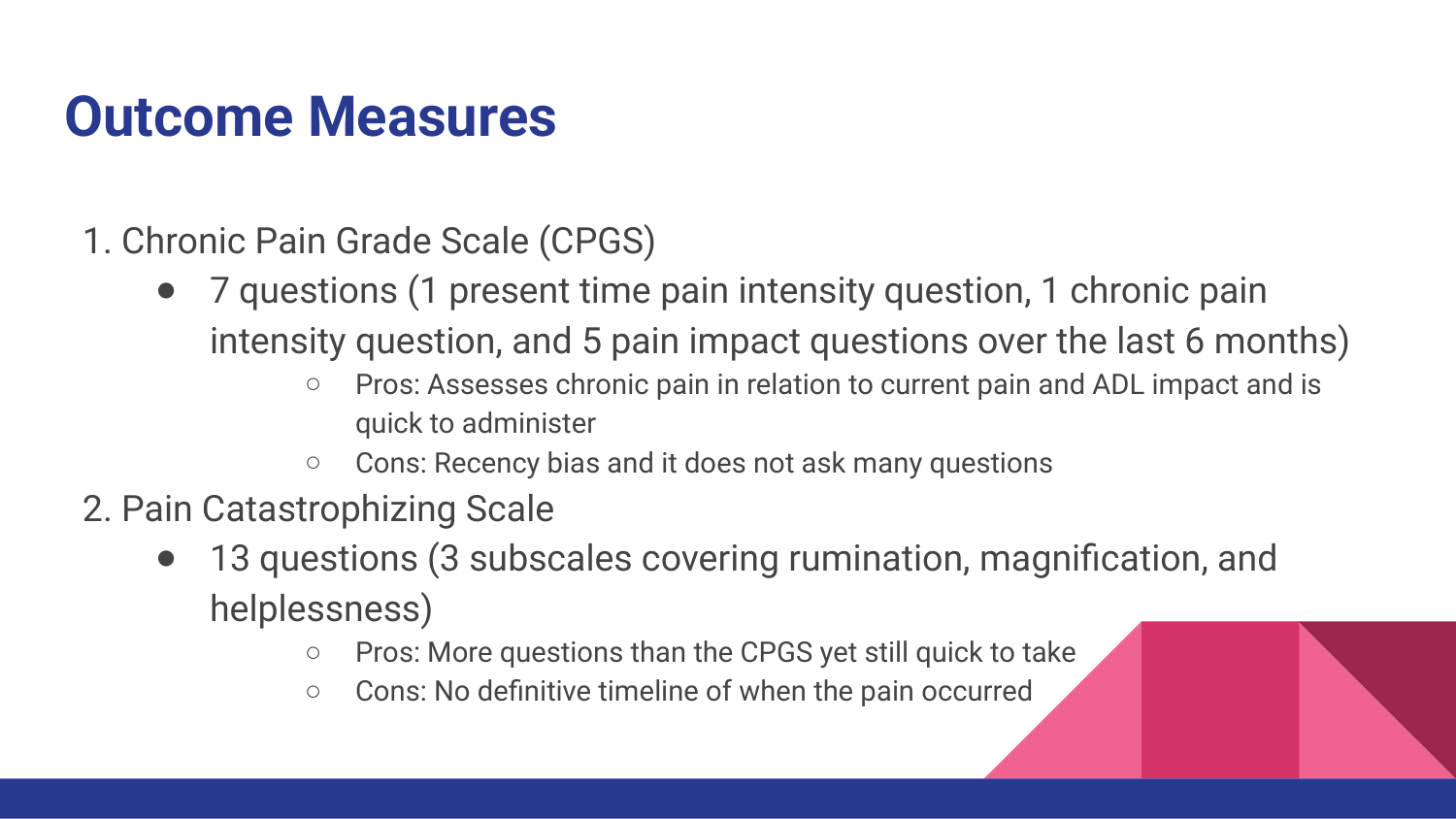

# Outcome Measures
1. Chronic Pain Grade Scale (CPGS)
7 questions (1 present time pain intensity question, 1 chronic pain intensity question, and 5 pain impact questions over the last 6 months)
Pros: Assesses chronic pain in relation to current pain and ADL impact and is quick to administer
Cons: Recency bias and it does not ask many questions
2. Pain Catastrophizing Scale
13 questions (3 subscales covering rumination, magnification, and helplessness)
Pros: More questions than the CPGS yet still quick to take
Cons: No definitive timeline of when the pain occurred